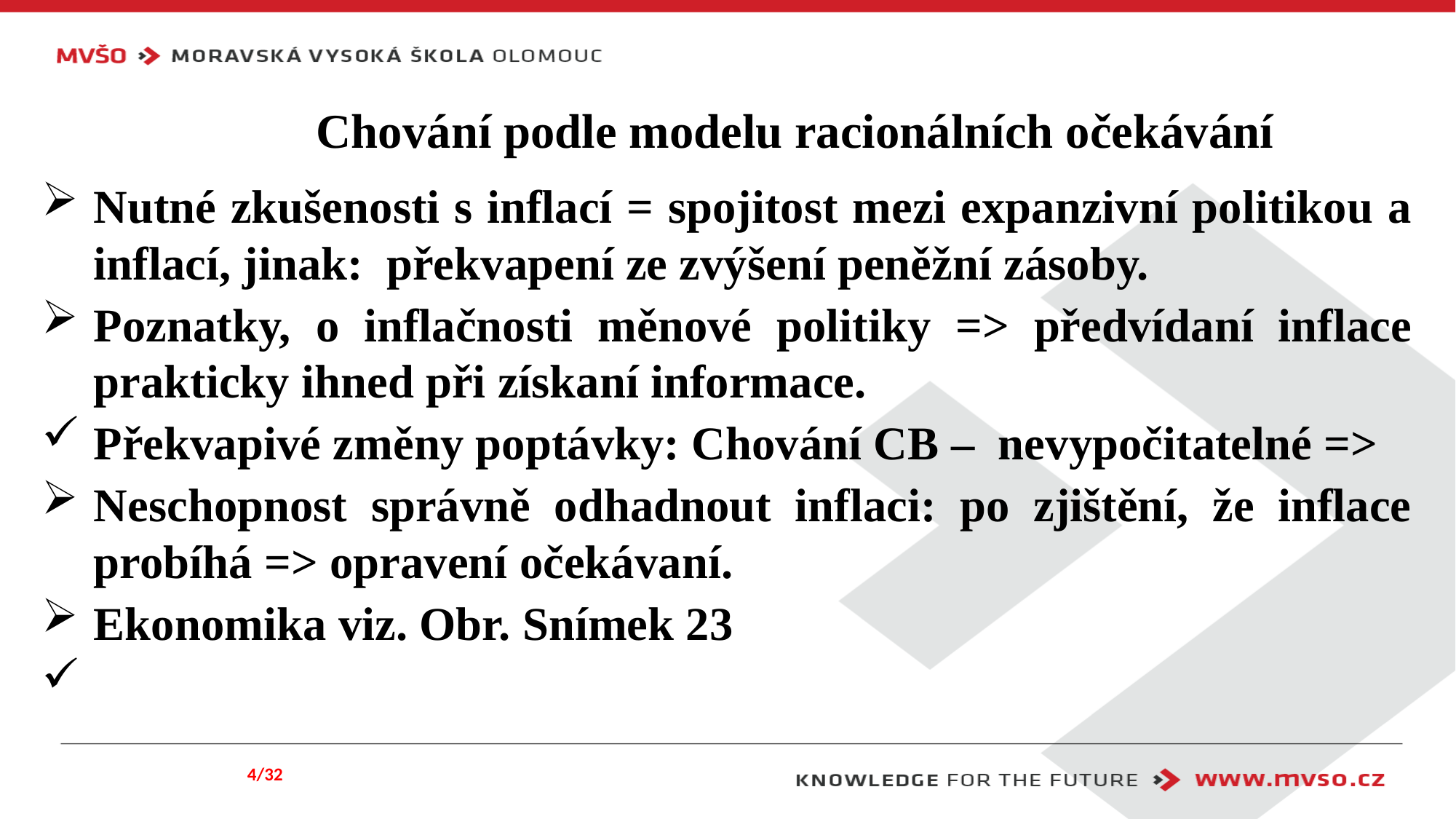

# Chování podle modelu racionálních očekávání
Nutné zkušenosti s inflací = spojitost mezi expanzivní politikou a inflací, jinak:  překvapení ze zvýšení peněžní zásoby.
Poznatky, o inflačnosti měnové politiky => předvídaní inflace prakticky ihned při získaní informace.
Překvapivé změny poptávky: Chování CB –  nevypočitatelné =>
Neschopnost správně odhadnout inflaci: po zjištění, že inflace probíhá => opravení očekávaní.
Ekonomika viz. Obr. Snímek 23

4/32